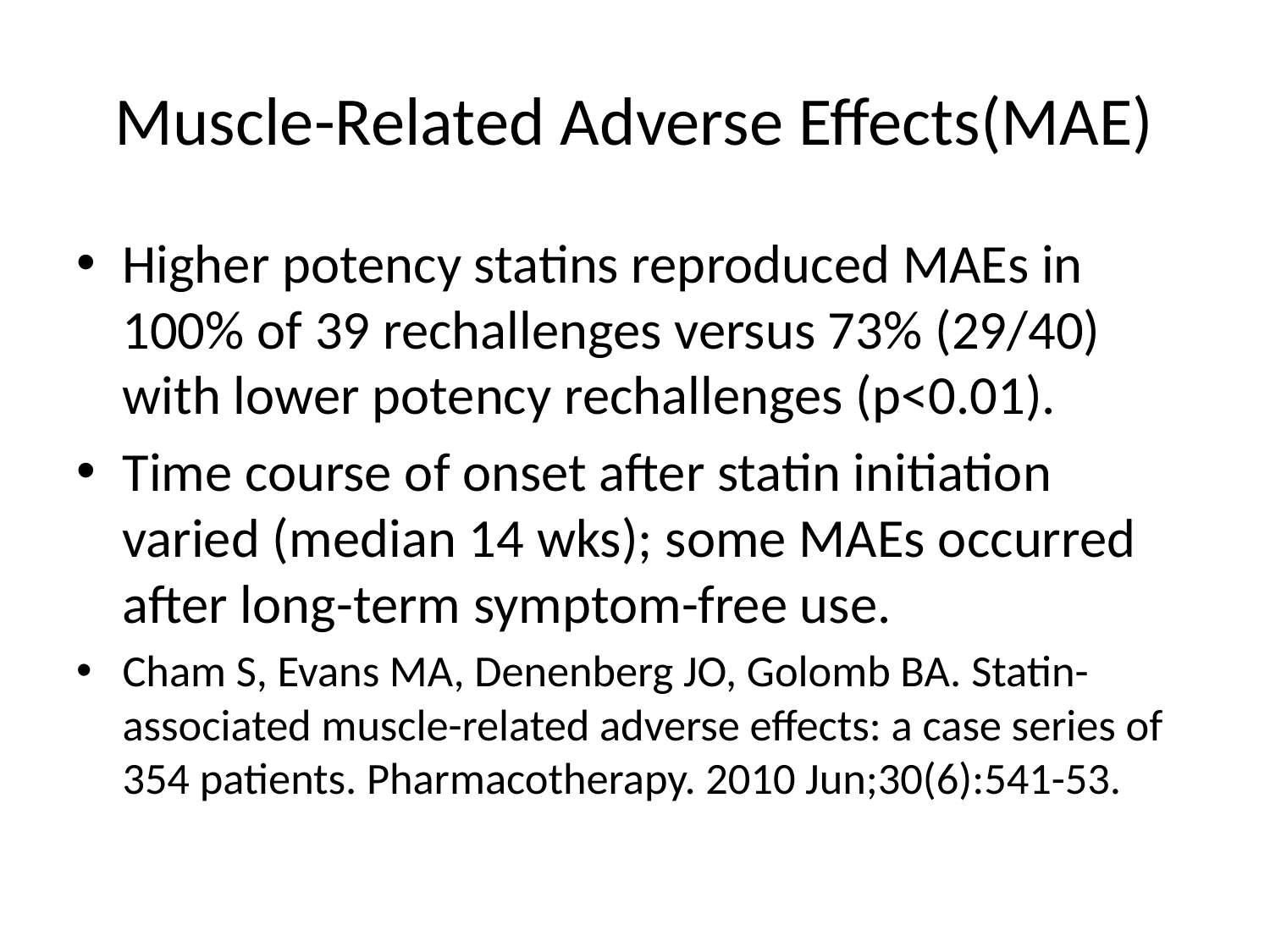

# Muscle-Related Adverse Effects(MAE)
Higher potency statins reproduced MAEs in 100% of 39 rechallenges versus 73% (29/40) with lower potency rechallenges (p<0.01).
Time course of onset after statin initiation varied (median 14 wks); some MAEs occurred after long-term symptom-free use.
Cham S, Evans MA, Denenberg JO, Golomb BA. Statin-associated muscle-related adverse effects: a case series of 354 patients. Pharmacotherapy. 2010 Jun;30(6):541-53.